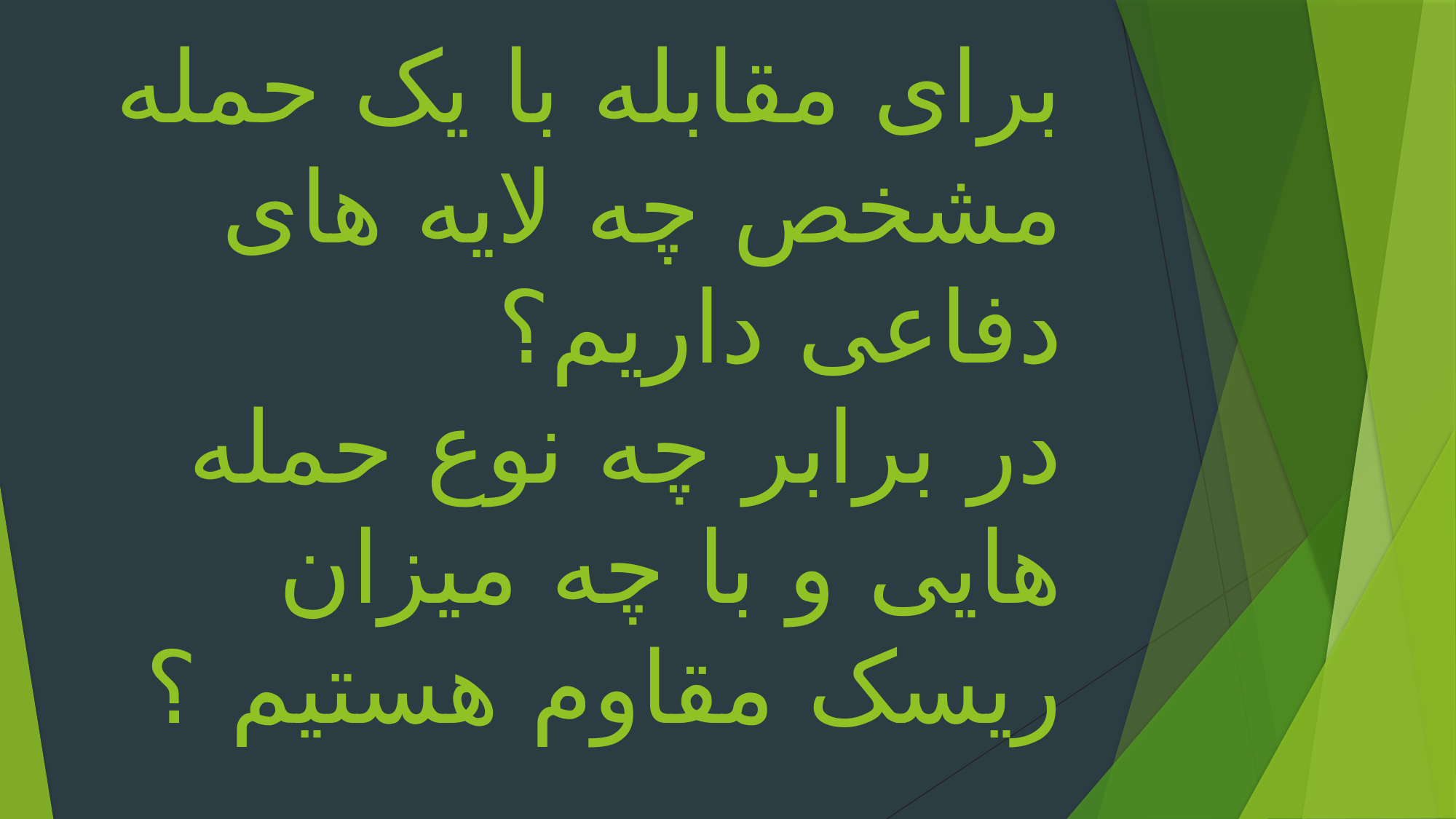

# برای مقابله با یک حمله مشخص چه لایه های دفاعی داریم؟ در برابر چه نوع حمله هایی و با چه میزان ریسک مقاوم هستیم ؟